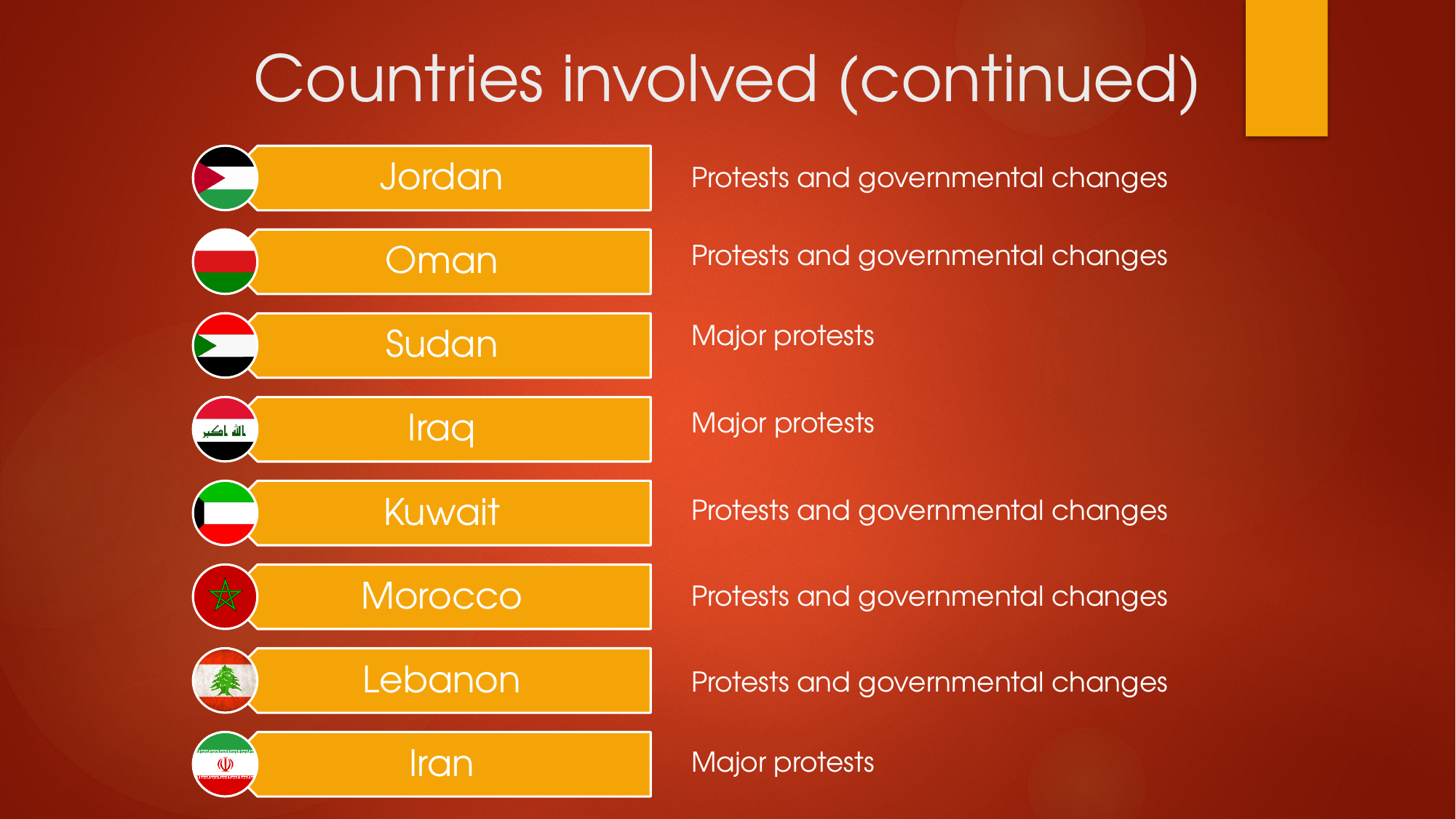

# Countries involved (continued)
Jordan
Oman
Sudan
Iraq
Kuwait
Morocco
Lebanon
Iran
Protests and governmental changes
Protests and governmental changes
Major protests
Major protests
Protests and governmental changes
Protests and governmental changes
Protests and governmental changes
Major protests